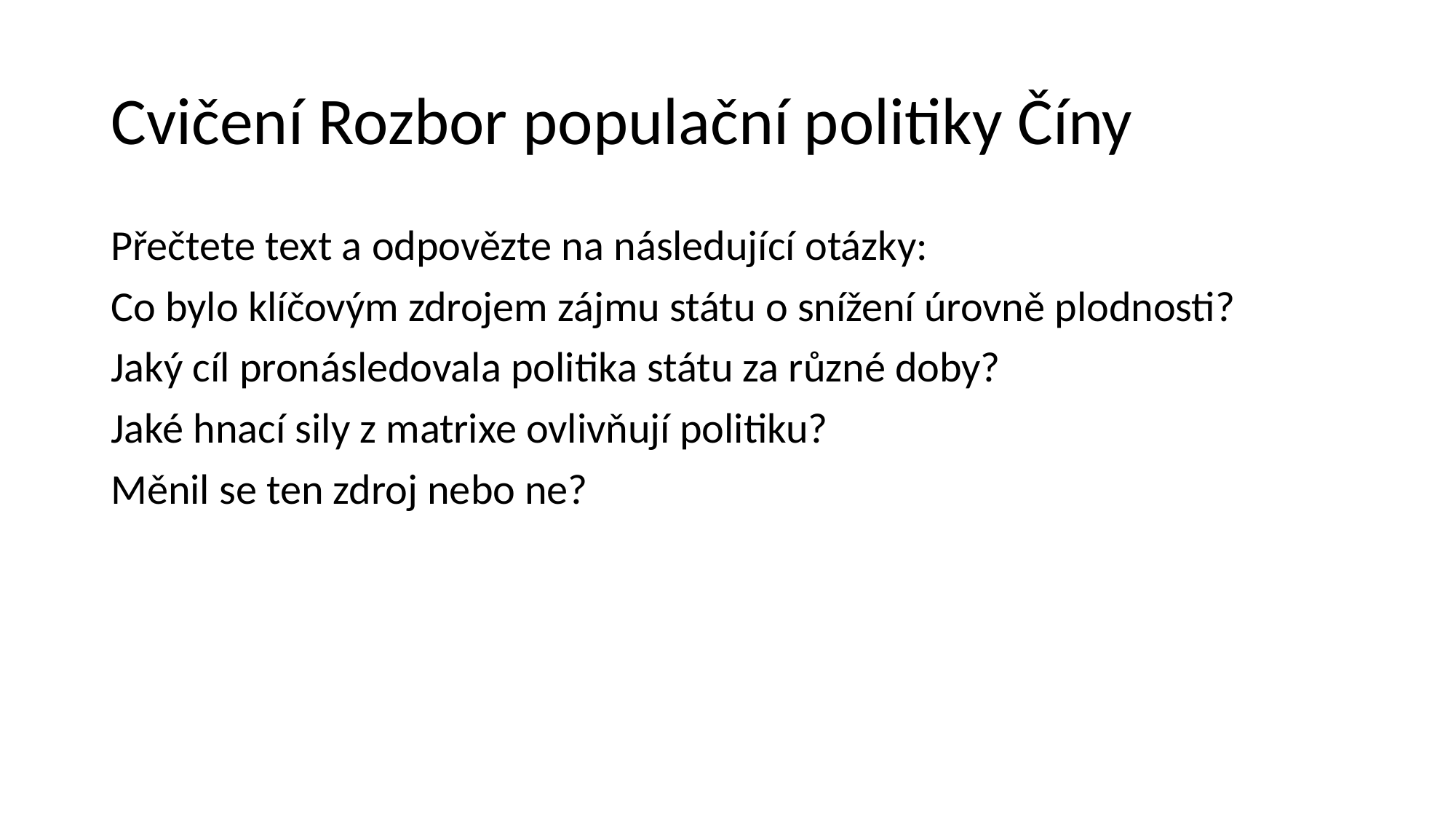

# Cvičení Rozbor populační politiky Číny
Přečtete text a odpovězte na následující otázky:
Co bylo klíčovým zdrojem zájmu státu o snížení úrovně plodnosti?
Jaký cíl pronásledovala politika státu za různé doby?
Jaké hnací sily z matrixe ovlivňují politiku?
Měnil se ten zdroj nebo ne?